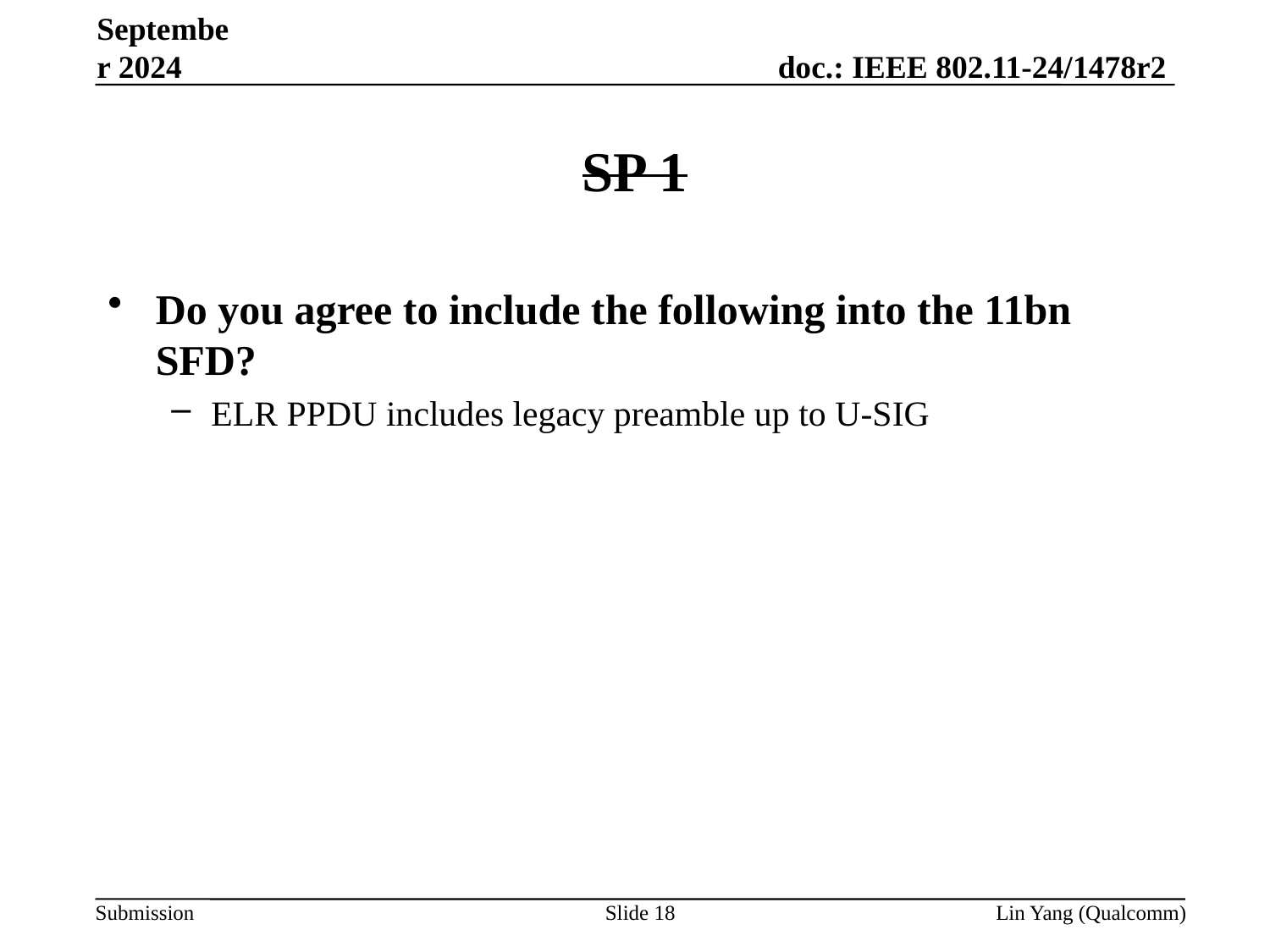

September 2024
# SP 1
Do you agree to include the following into the 11bn SFD?
ELR PPDU includes legacy preamble up to U-SIG

Slide 18
Lin Yang (Qualcomm)